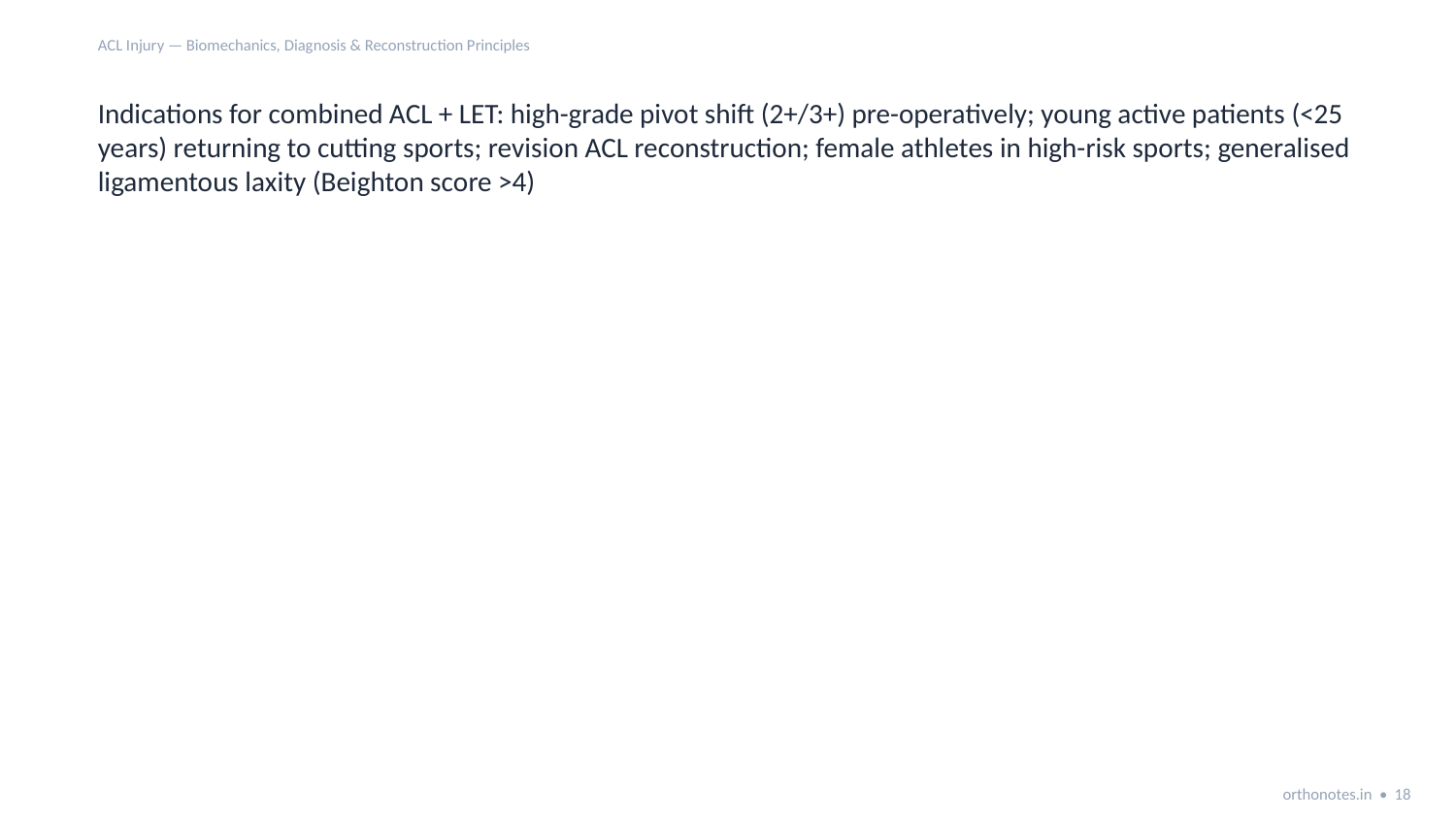

ACL Injury — Biomechanics, Diagnosis & Reconstruction Principles
Indications for combined ACL + LET: high-grade pivot shift (2+/3+) pre-operatively; young active patients (<25 years) returning to cutting sports; revision ACL reconstruction; female athletes in high-risk sports; generalised ligamentous laxity (Beighton score >4)
orthonotes.in  •  18